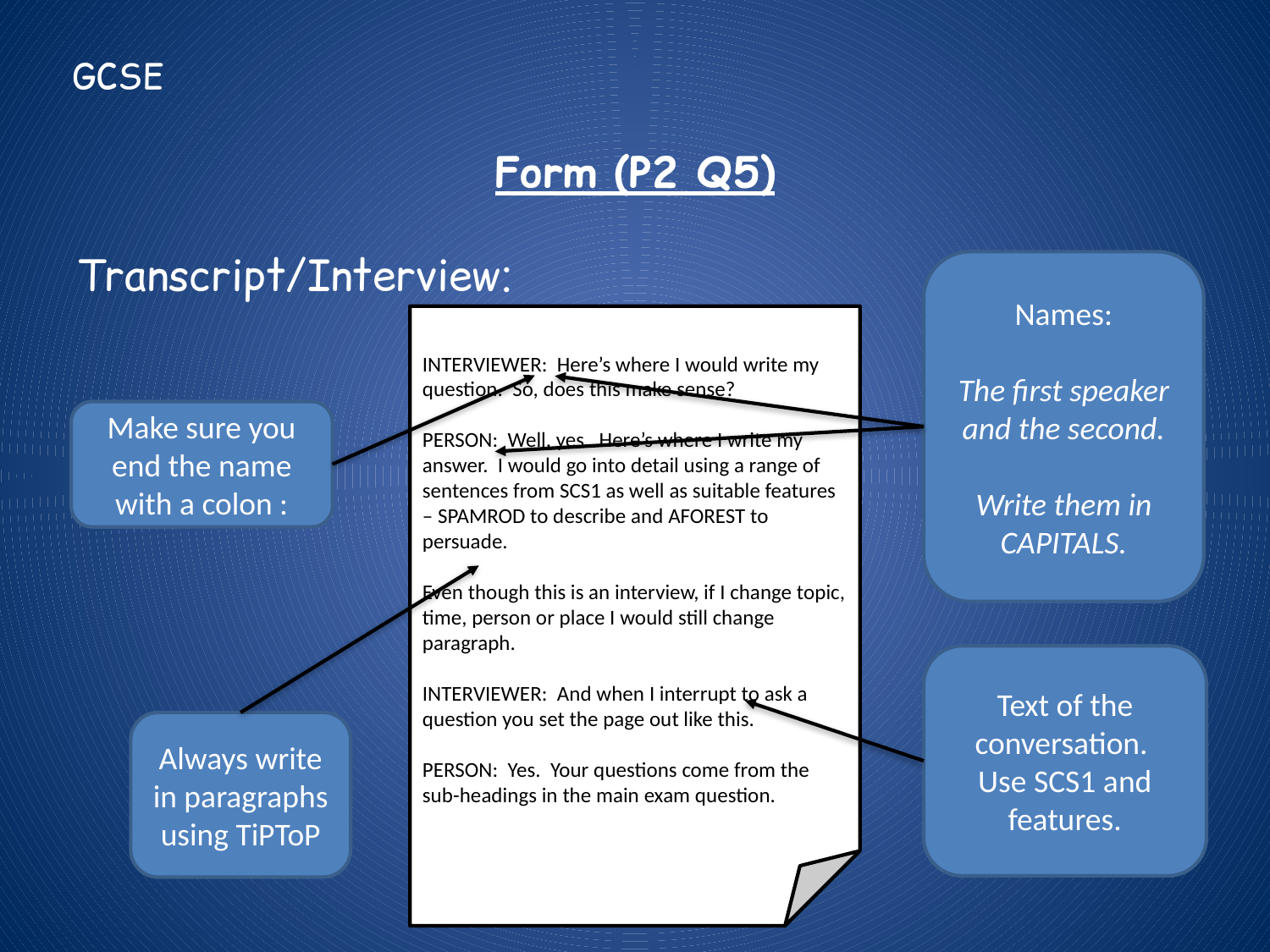

#
GCSE
Form (P2 Q5)

Transcript/Interview:

Names:

The first speaker and the second.

Write them in CAPITALS.
INTERVIEWER:  Here’s where I would write my question.  So, does this make sense?

PERSON:  Well, yes.  Here’s where I write my answer.  I would go into detail using a range of sentences from SCS1 as well as suitable features – SPAMROD to describe and AFOREST to persuade.

Even though this is an interview, if I change topic, time, person or place I would still change paragraph.

INTERVIEWER:  And when I interrupt to ask a question you set the page out like this.

PERSON:  Yes.  Your questions come from the sub-headings in the main exam question.
Make sure you end the name with a colon :
Text of the conversation.  Use SCS1 and features.
Always write in paragraphs using TiPToP